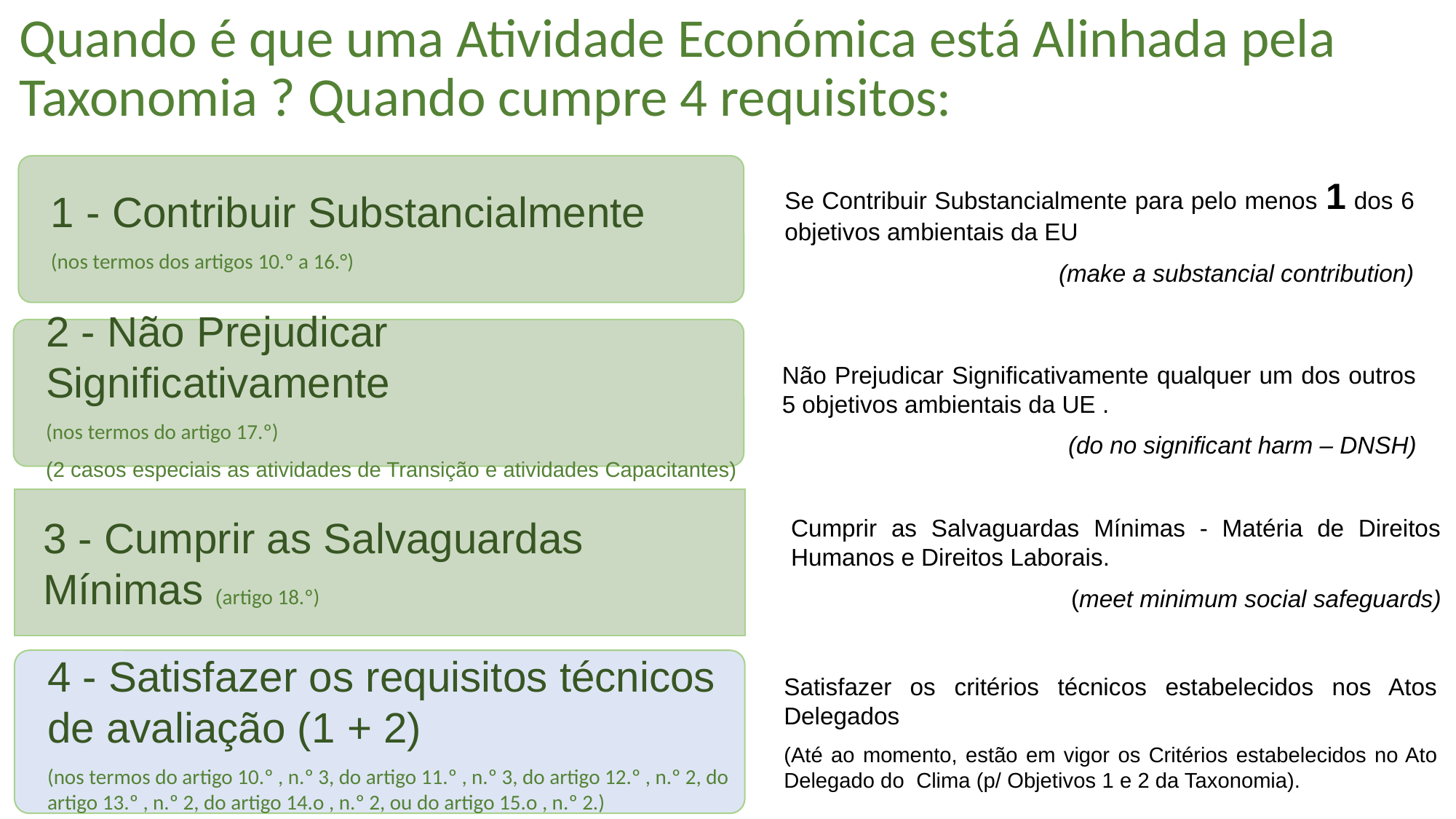

Quando é que uma Atividade Económica está Alinhada pela Taxonomia ? Quando cumpre 4 requisitos:
1 - Contribuir Substancialmente
(nos termos dos artigos 10.º a 16.°)
Se Contribuir Substancialmente para pelo menos 1 dos 6 objetivos ambientais da EU
(make a substancial contribution)
2 - Não Prejudicar Significativamente
(nos termos do artigo 17.º)
(2 casos especiais as atividades de Transição e atividades Capacitantes)
Não Prejudicar Significativamente qualquer um dos outros 5 objetivos ambientais da UE .
(do no significant harm – DNSH)
3 - Cumprir as Salvaguardas Mínimas (artigo 18.º)
Cumprir as Salvaguardas Mínimas - Matéria de Direitos Humanos e Direitos Laborais.
(meet minimum social safeguards)
Satisfazer os critérios técnicos estabelecidos nos Atos Delegados
(Até ao momento, estão em vigor os Critérios estabelecidos no Ato Delegado do  Clima (p/ Objetivos 1 e 2 da Taxonomia).
4 - Satisfazer os requisitos técnicos de avaliação (1 + 2)
(nos termos do artigo 10.º , n.º 3, do artigo 11.º , n.º 3, do artigo 12.º , n.º 2, do artigo 13.º , n.º 2, do artigo 14.o , n.º 2, ou do artigo 15.o , n.º 2.)
Confidencial by Cristina Dias
Confidencial by Cristina Dias